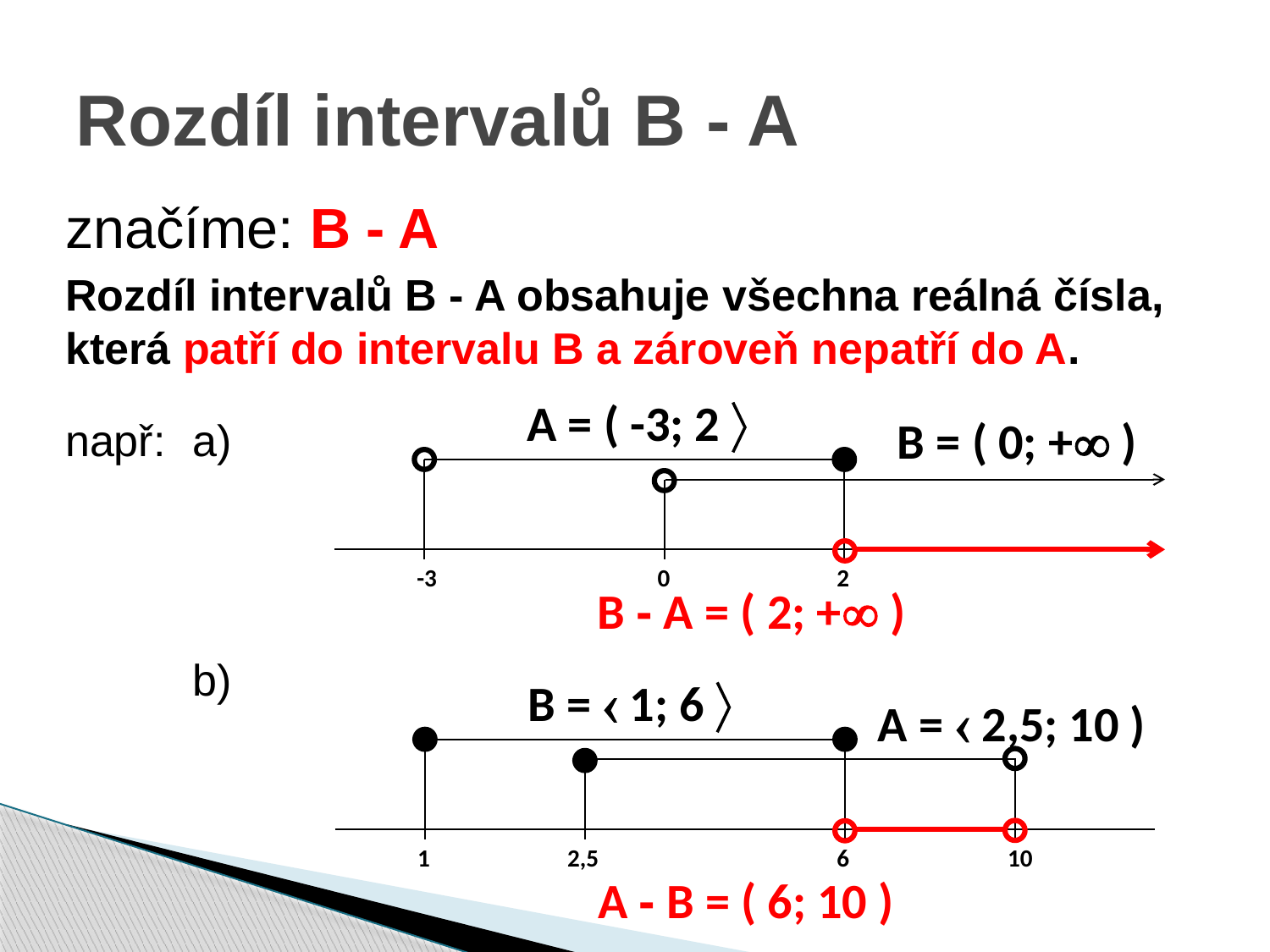

# Rozdíl intervalů B - A
značíme: B - A
Rozdíl intervalů B - A obsahuje všechna reálná čísla, která patří do intervalu B a zároveň nepatří do A.

např:	a)

	b)
A = ( -3; 2 〉
B = ( 0; +∞ )

-3
0
2
B - A = ( 2; +∞ )
B = 〈 1; 6 〉
A = 〈 2,5; 10 )

1
2,5
6
10
A - B = ( 6; 10 )